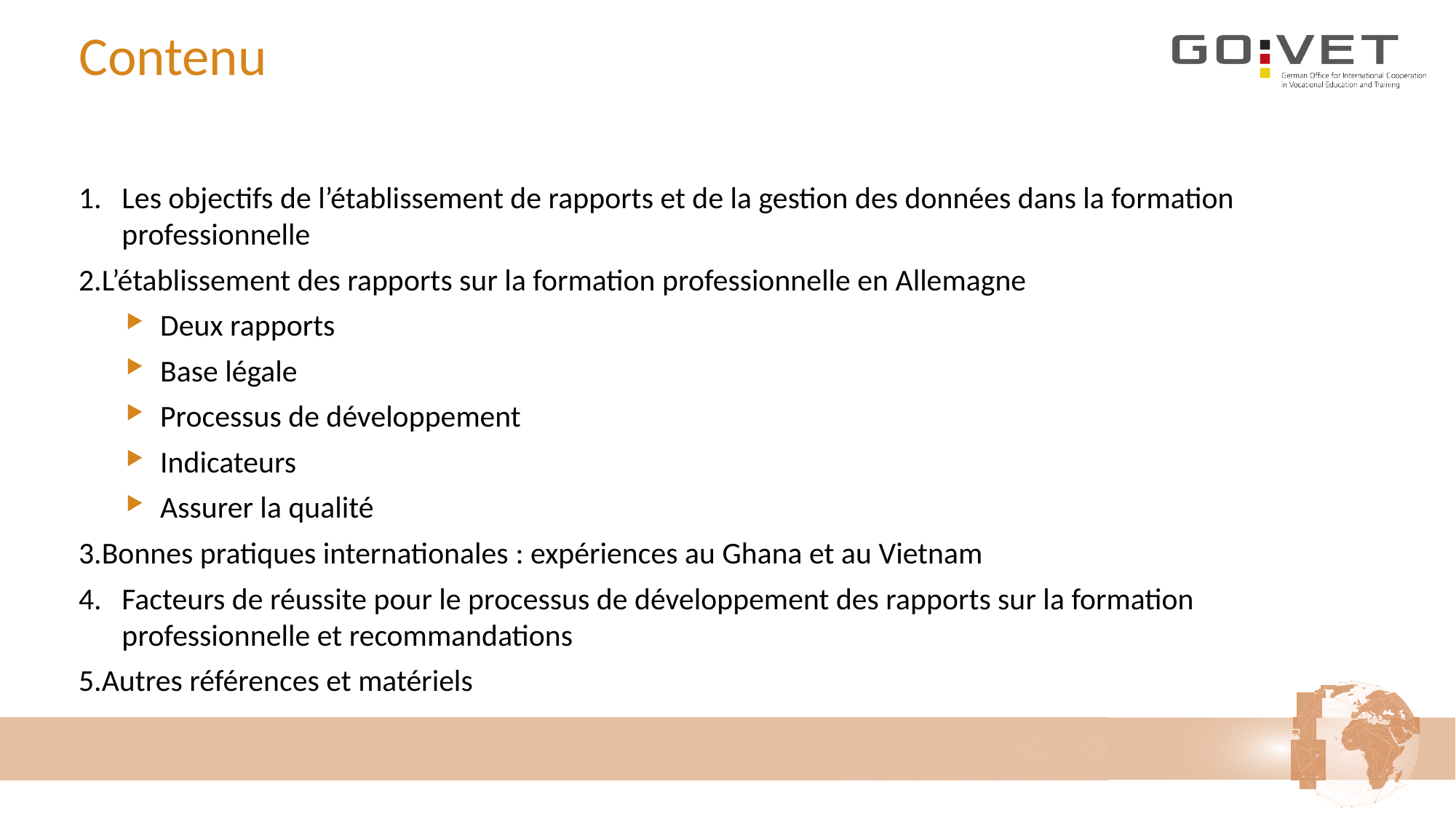

# Contenu
Les objectifs de l’établissement de rapports et de la gestion des données dans la formation professionnelle
L’établissement des rapports sur la formation professionnelle en Allemagne
Deux rapports
Base légale
Processus de développement
Indicateurs
Assurer la qualité
Bonnes pratiques internationales : expériences au Ghana et au Vietnam
Facteurs de réussite pour le processus de développement des rapports sur la formation
professionnelle et recommandations
Autres références et matériels